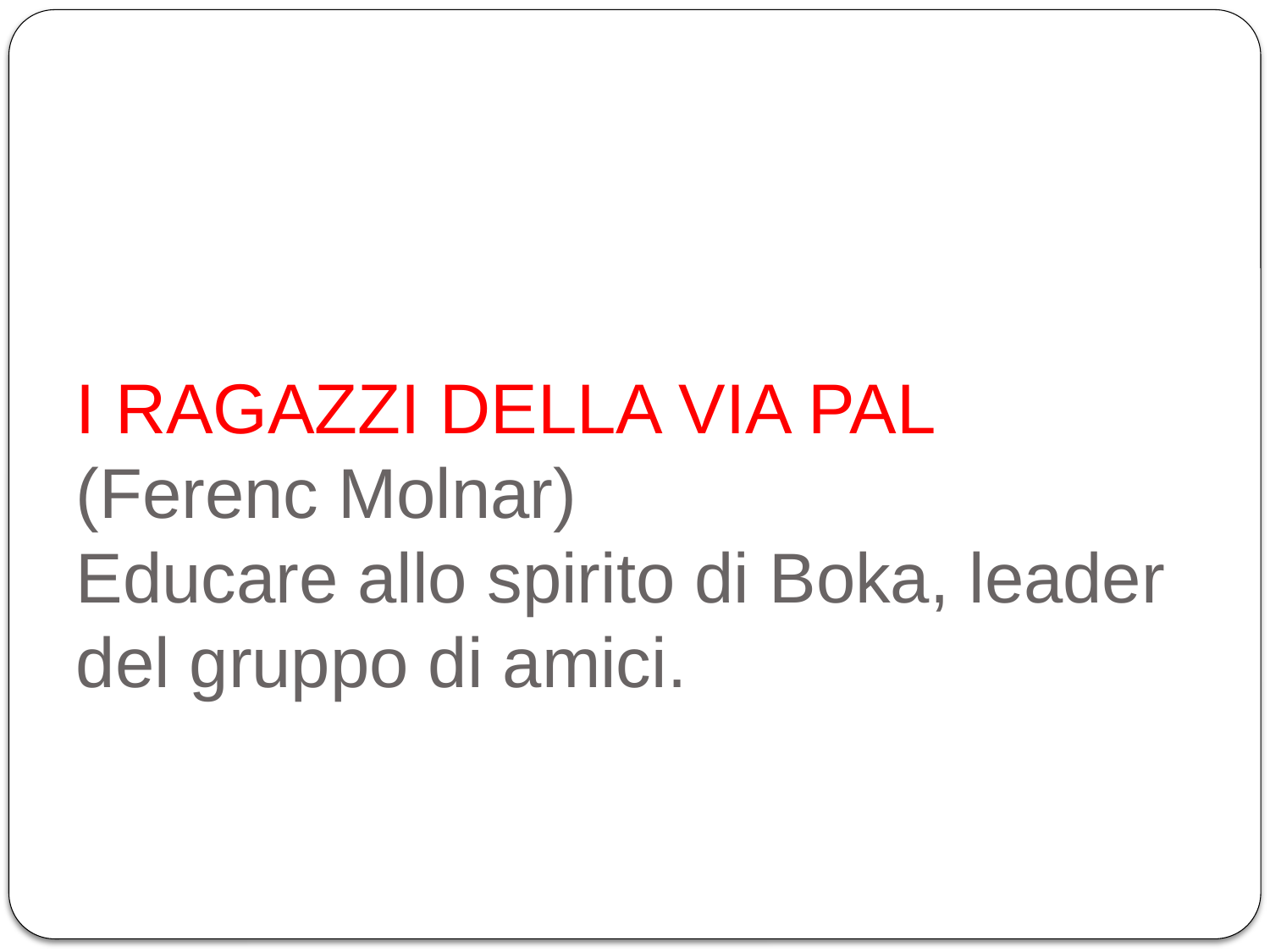

# I RAGAZZI DELLA VIA PAL (Ferenc Molnar) Educare allo spirito di Boka, leader del gruppo di amici.